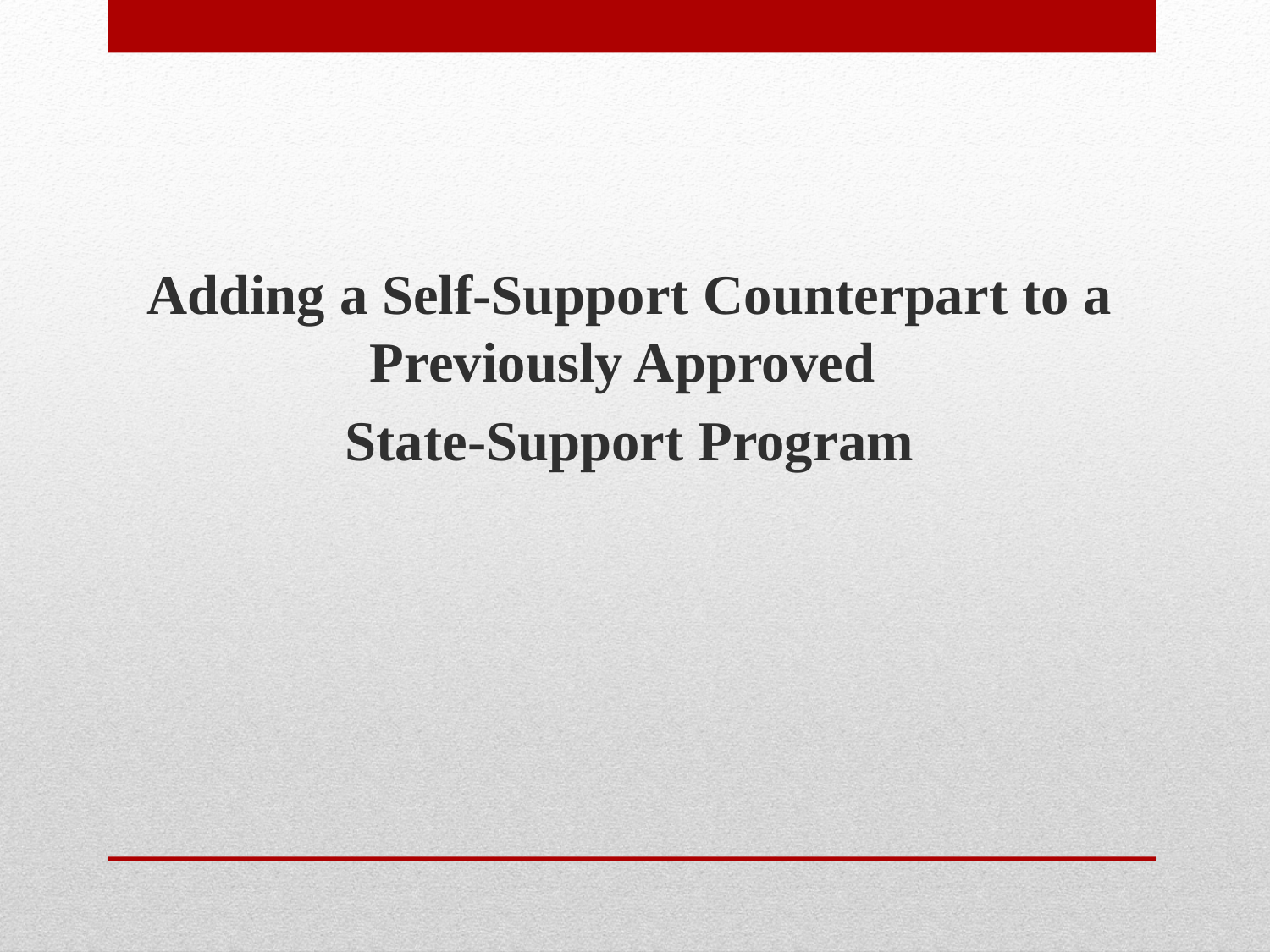

Adding a Self-Support Counterpart to a Previously Approved
State-Support Program
#